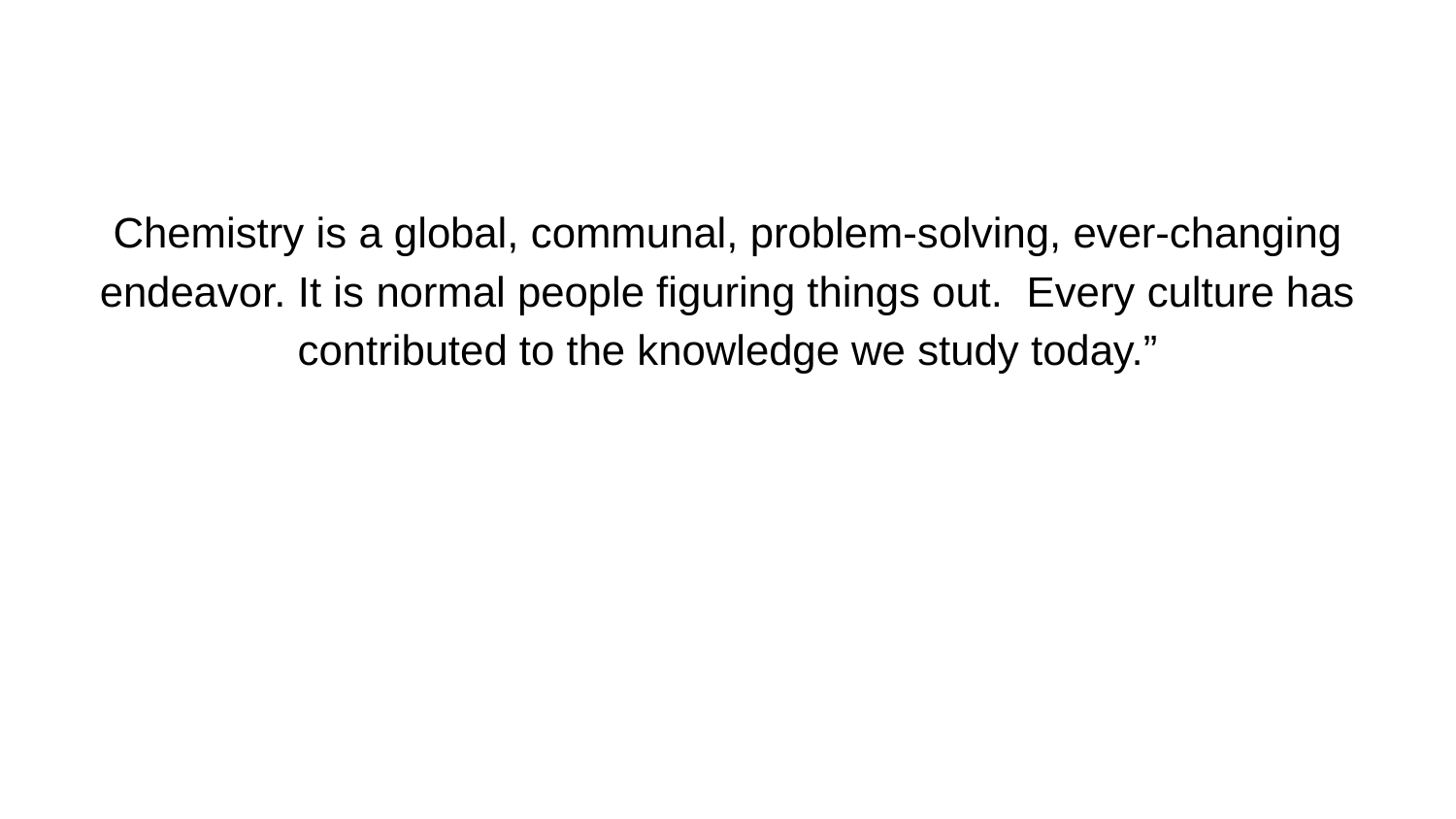

Chemistry is a global, communal, problem-solving, ever-changing endeavor. It is normal people figuring things out.  Every culture has contributed to the knowledge we study today.”